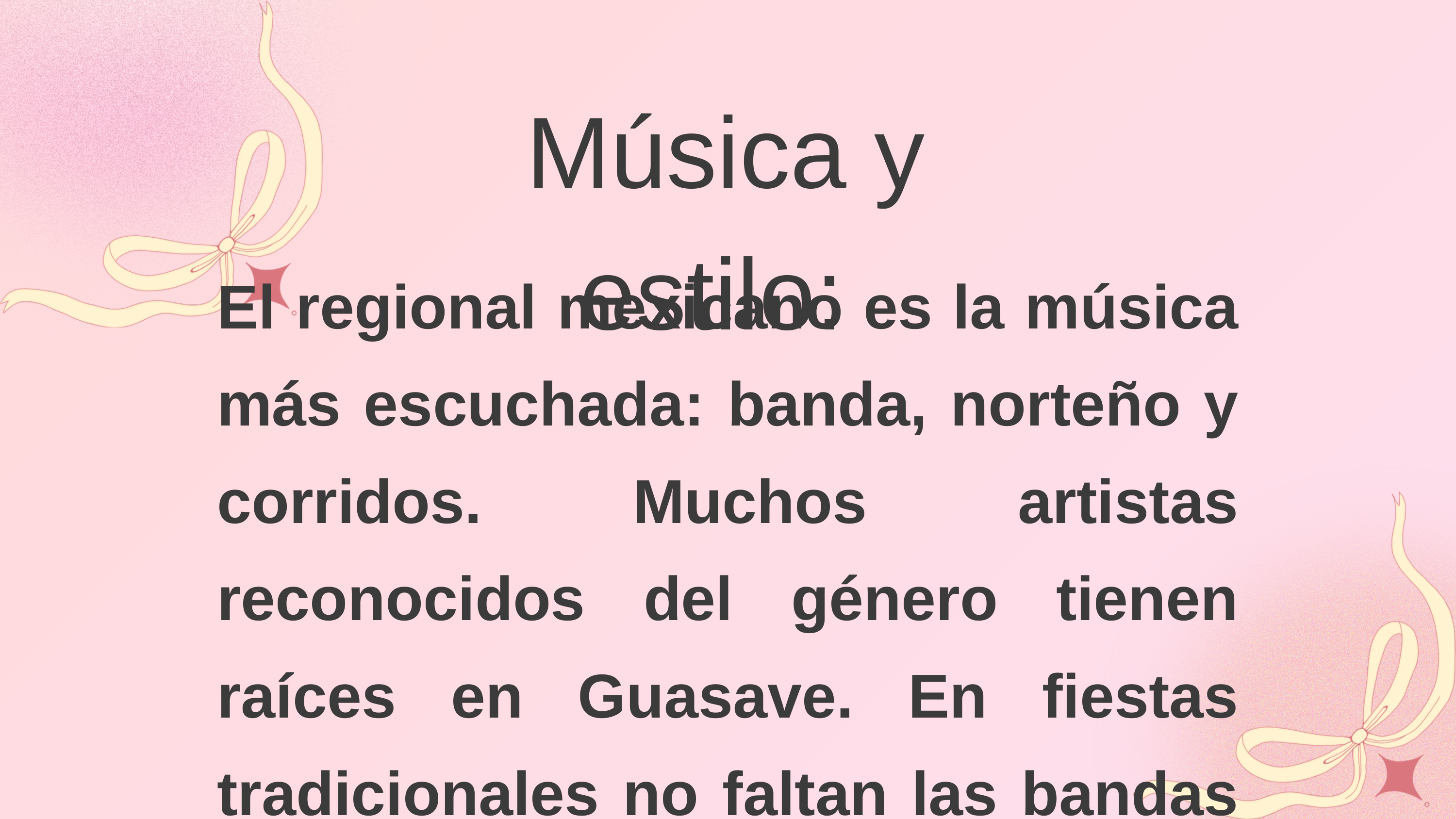

Música y estilo:

El regional mexicano es la música más escuchada: banda, norteño y corridos. Muchos artistas reconocidos del género tienen raíces en Guasave. En fiestas tradicionales no faltan las bandas sinaloenses en vivo.